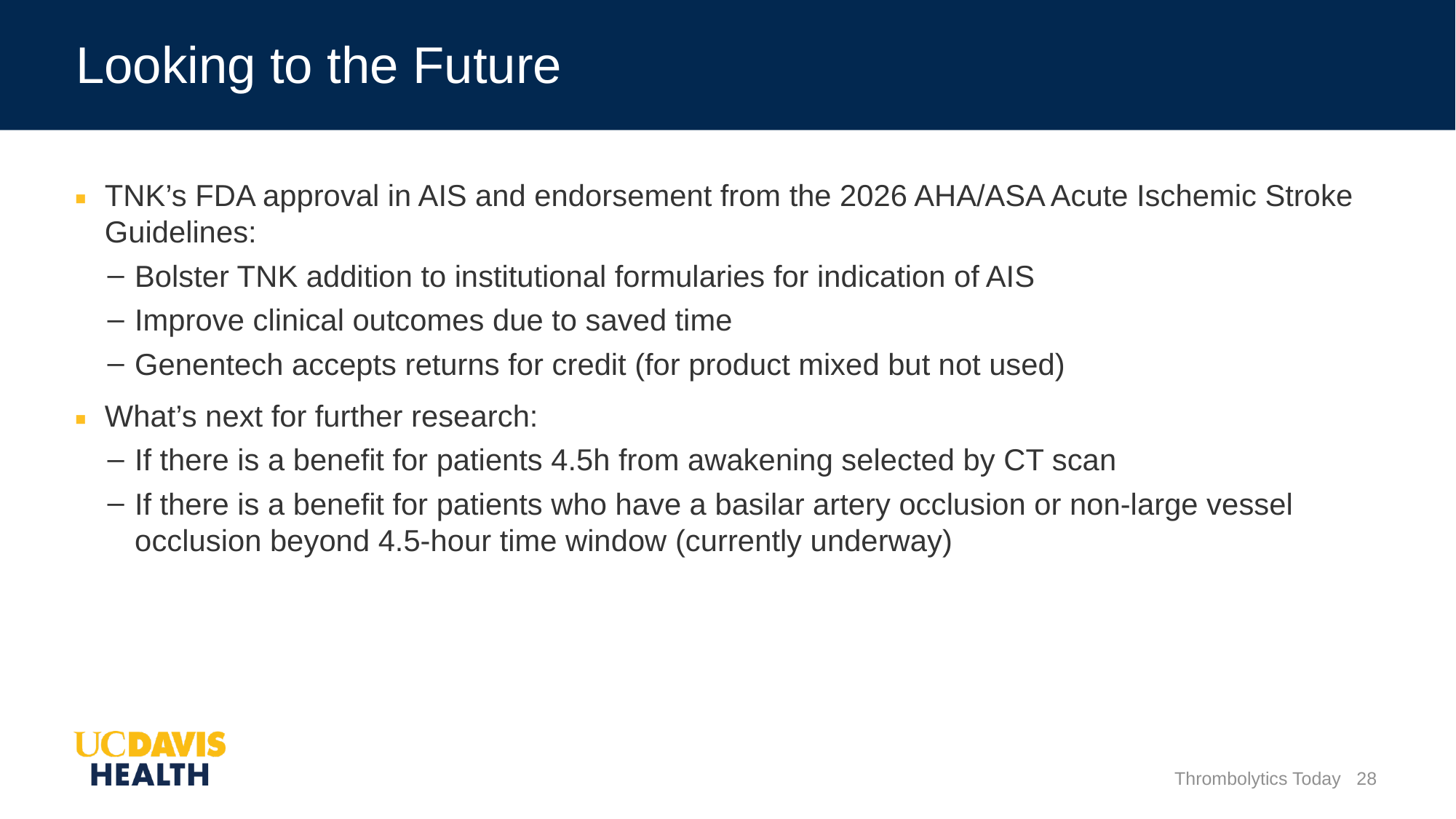

# Looking to the Future
TNK’s FDA approval in AIS and endorsement from the 2026 AHA/ASA Acute Ischemic Stroke Guidelines:
Bolster TNK addition to institutional formularies for indication of AIS
Improve clinical outcomes due to saved time
Genentech accepts returns for credit (for product mixed but not used)
What’s next for further research:
If there is a benefit for patients 4.5h from awakening selected by CT scan
If there is a benefit for patients who have a basilar artery occlusion or non-large vessel occlusion beyond 4.5-hour time window (currently underway)